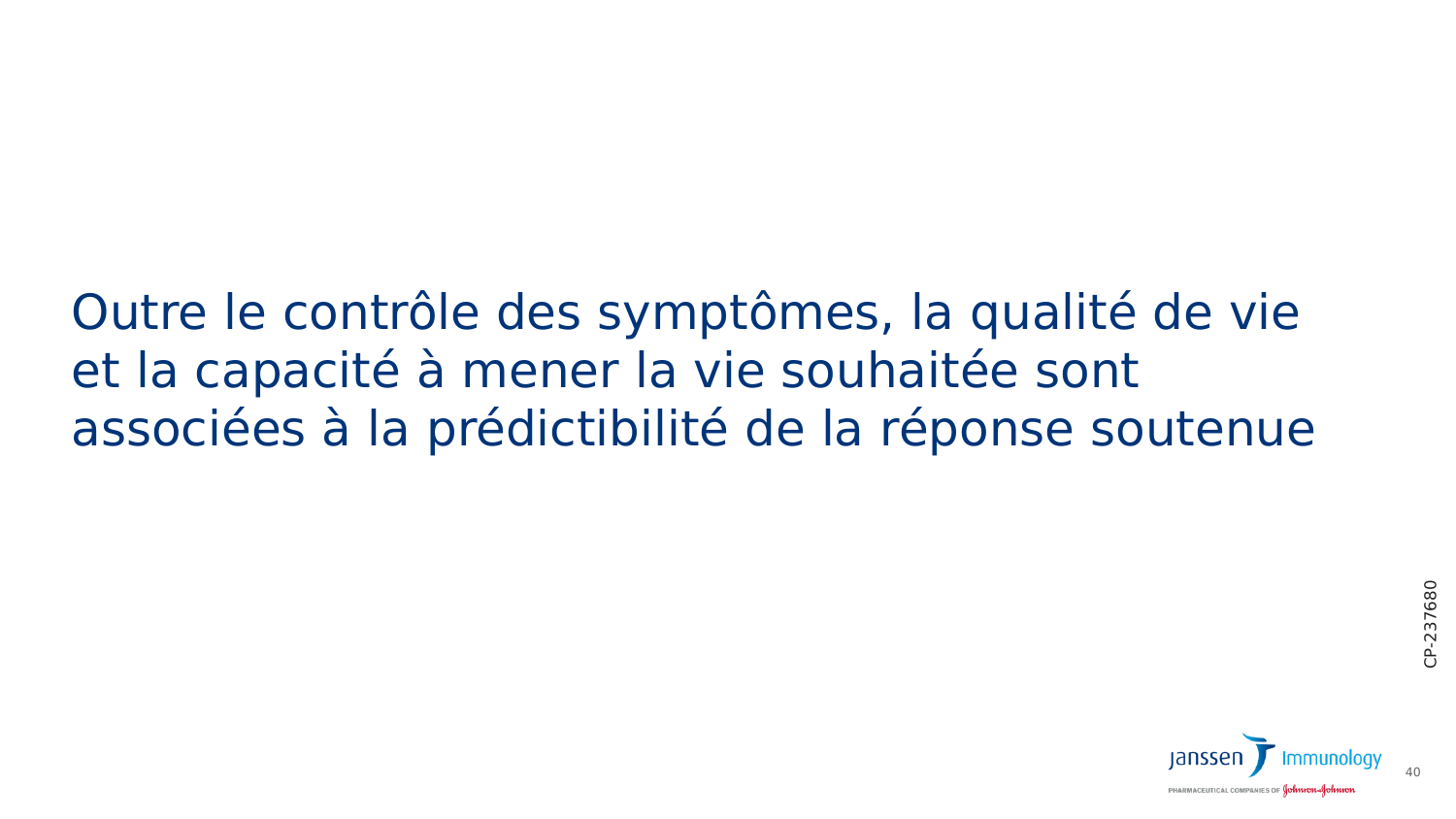

Outre le contrôle des symptômes, la qualité de vie et la capacité à mener la vie souhaitée sont associées à la prédictibilité de la réponse soutenue
CP-237680

40